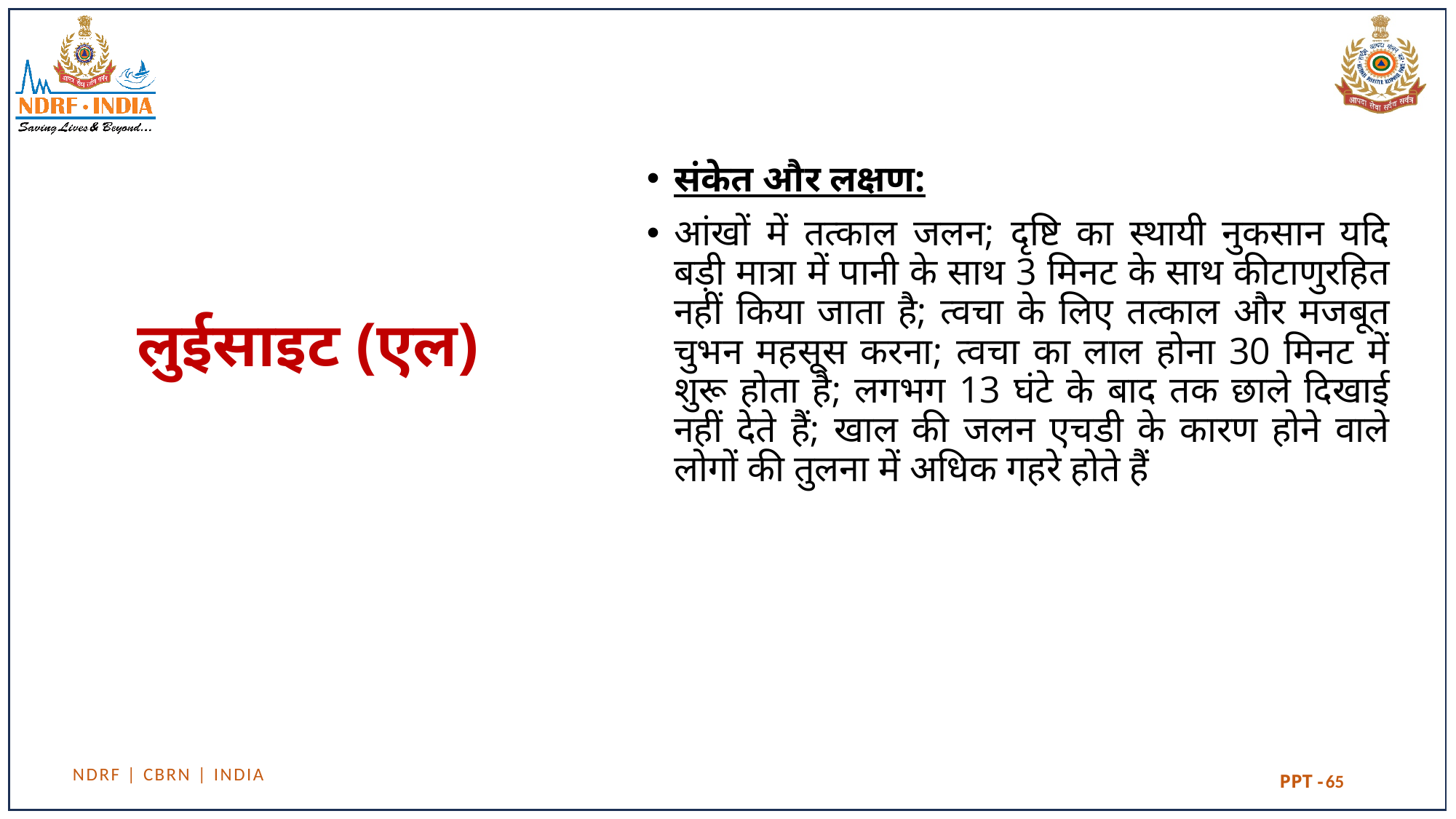

संकेत और लक्षण:
आंखों में तत्काल जलन; दृष्टि का स्थायी नुकसान यदि बड़ी मात्रा में पानी के साथ 3 मिनट के साथ कीटाणुरहित नहीं किया जाता है; त्वचा के लिए तत्काल और मजबूत चुभन महसूस करना; त्वचा का लाल होना 30 मिनट में शुरू होता है; लगभग 13 घंटे के बाद तक छाले दिखाई नहीं देते हैं; खाल की जलन एचडी के कारण होने वाले लोगों की तुलना में अधिक गहरे होते हैं
# लुईसाइट (एल)

65